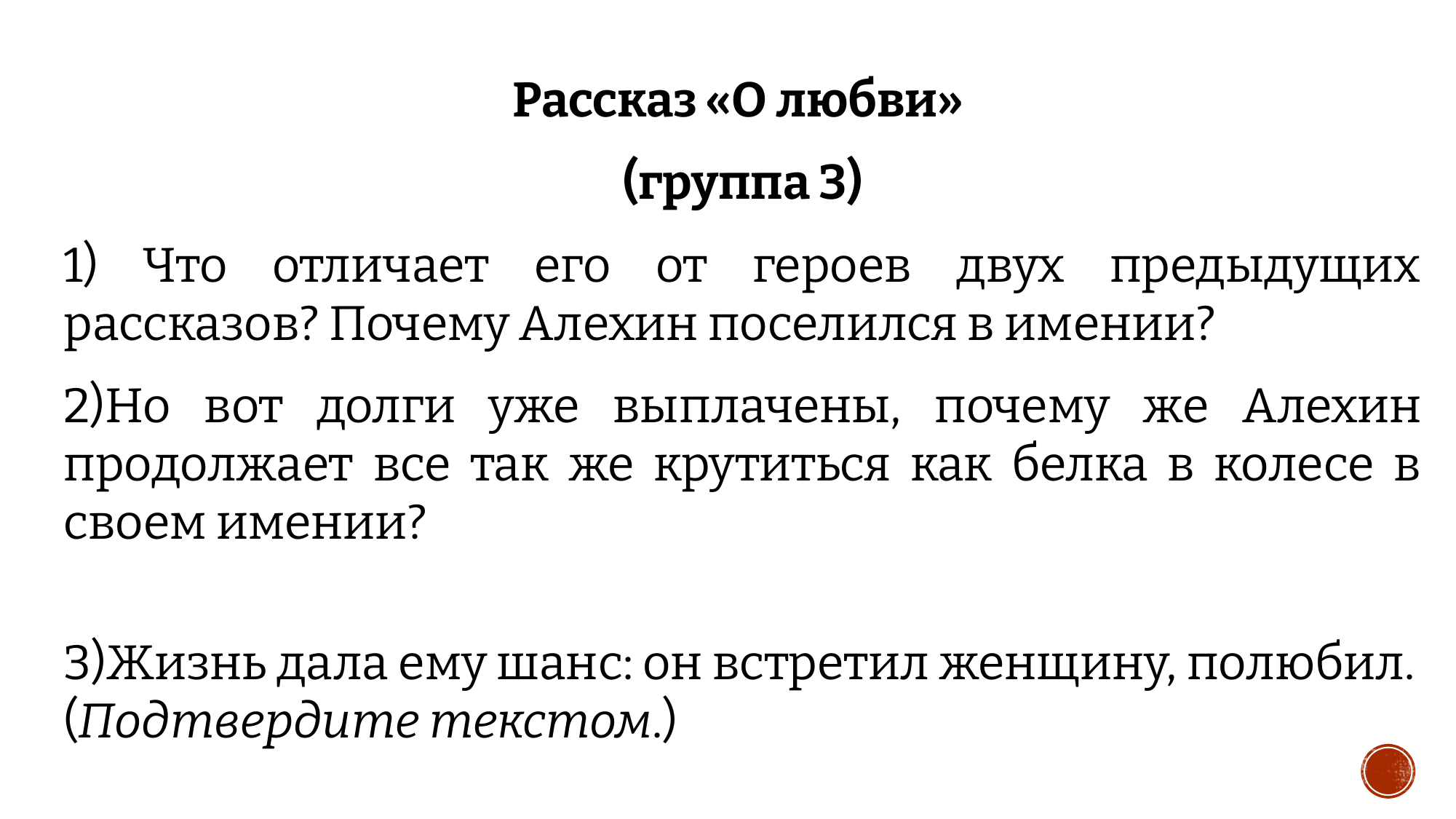

Рассказ «О любви»
(группа 3)
1) Что отличает его от героев двух предыдущих рассказов? Почему Алехин поселился в имении?
2)Но вот долги уже выплачены, почему же Алехин продолжает все так же крутиться как белка в колесе в своем имении?

3)Жизнь дала ему шанс: он встретил женщину, полюбил. (Подтвердите текстом.)